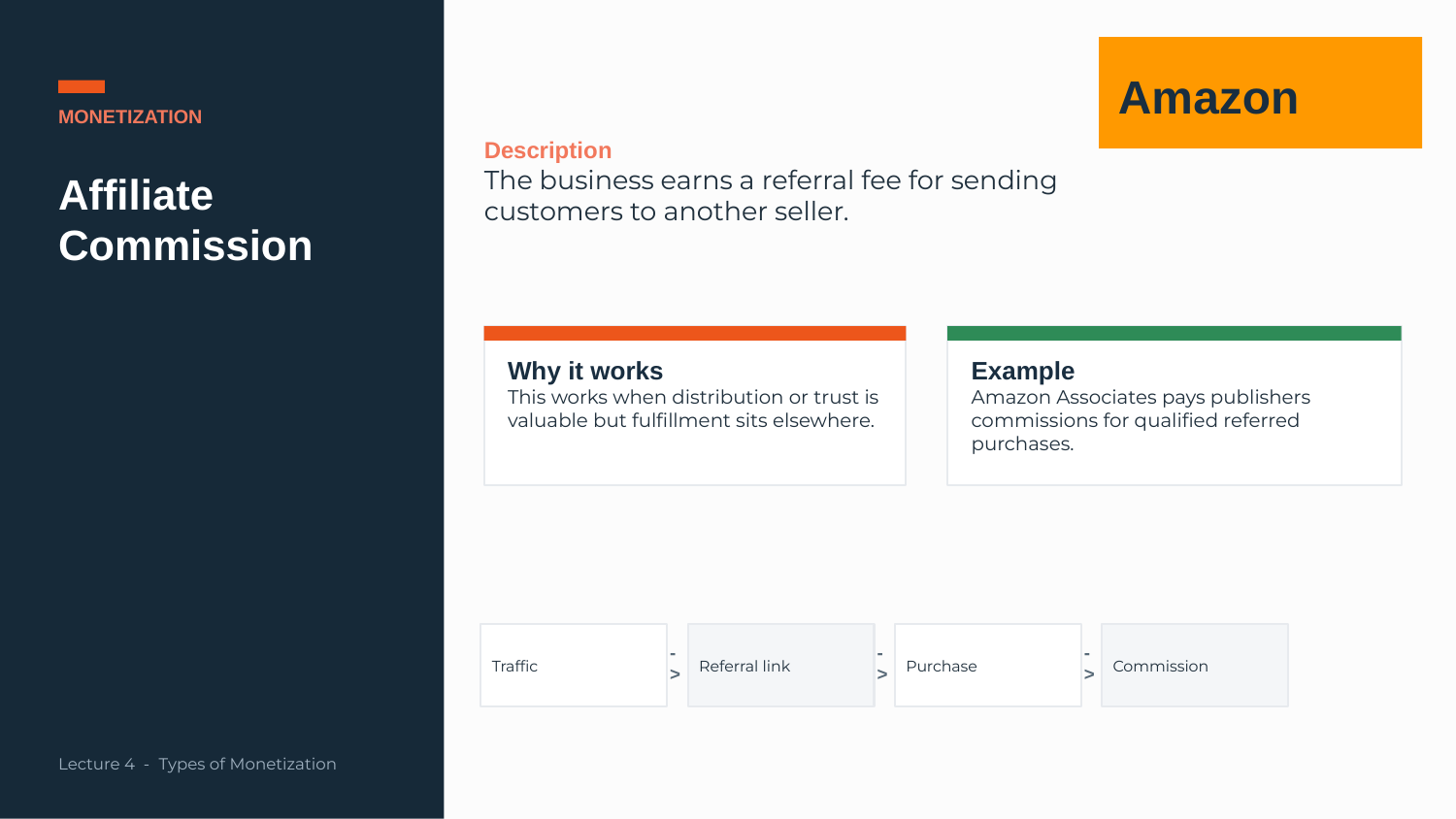

Amazon

MONETIZATION
Description
The business earns a referral fee for sending customers to another seller.
Affiliate Commission

Why it works
This works when distribution or trust is valuable but fulfillment sits elsewhere.
Example
Amazon Associates pays publishers commissions for qualified referred purchases.

Traffic
Referral link
Purchase
Commission
->
->
->
Lecture 4  -  Types of Monetization